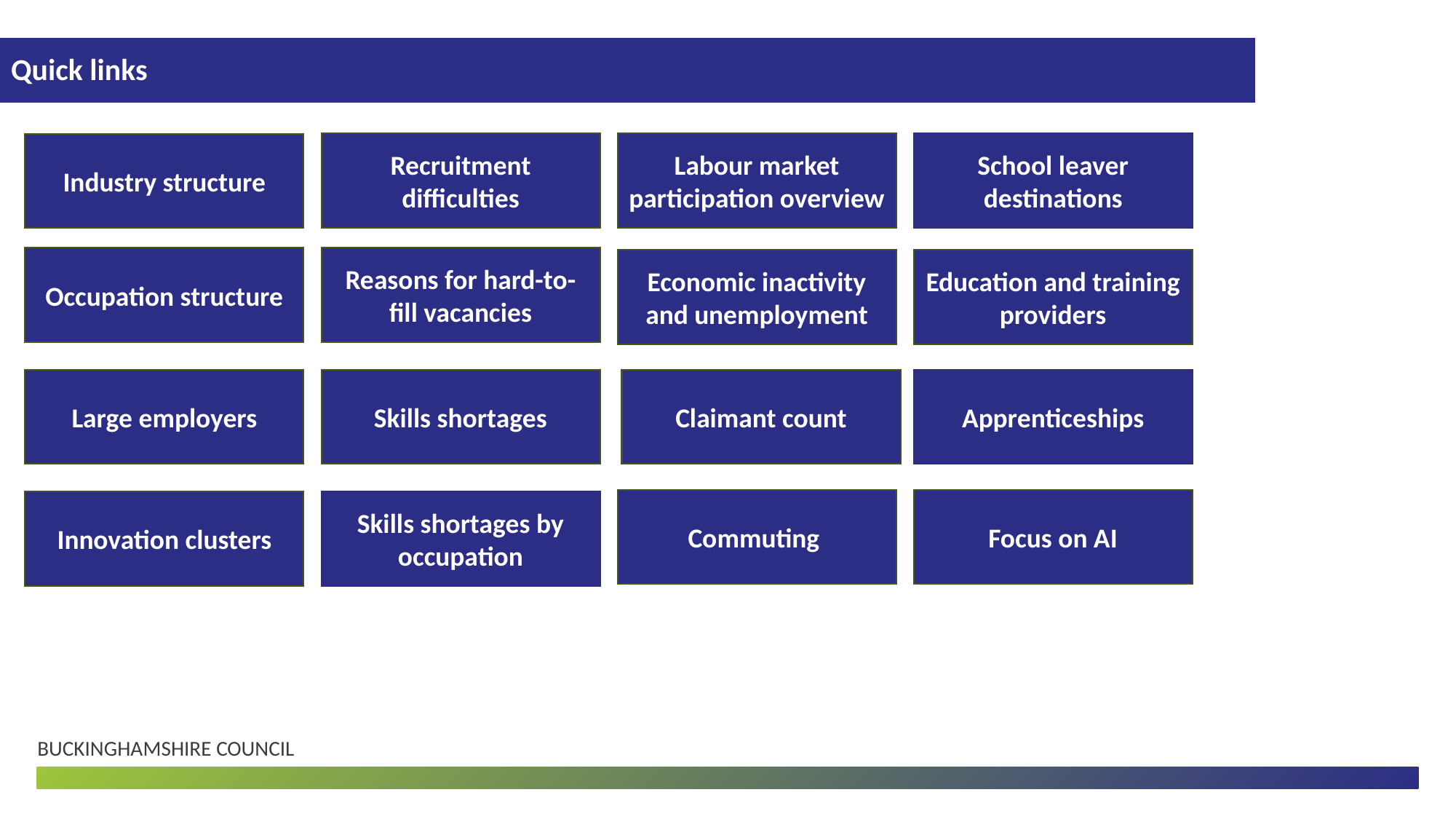

Quick links
Recruitment difficulties
Labour market participation overview
School leaver destinations
Industry structure
Occupation structure
Reasons for hard-to-fill vacancies
Economic inactivity and unemployment
Education and training providers
Large employers
Claimant count
Apprenticeships
Skills shortages
Focus on AI
Commuting
Skills shortages by occupation
Innovation clusters